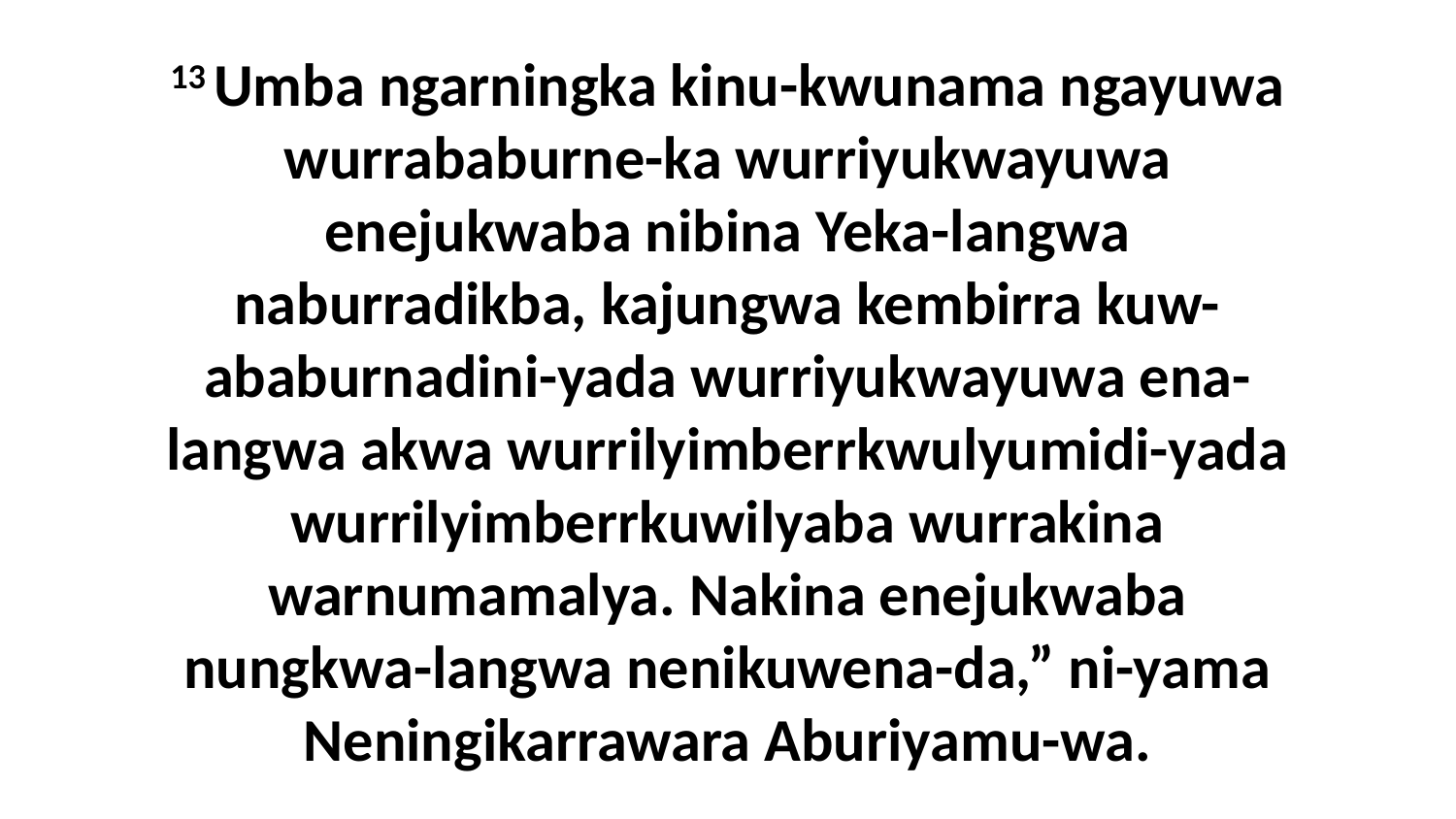

13 Umba ngarningka kinu-kwunama ngayuwa wurrababurne-ka wurriyukwayuwa enejukwaba nibina Yeka-langwa naburradikba, kajungwa kembirra kuw-ababurnadini-yada wurriyukwayuwa ena-langwa akwa wurrilyimberrkwulyumidi-yada wurrilyimberrkuwilyaba wurrakina warnumamalya. Nakina enejukwaba nungkwa-langwa nenikuwena-da,” ni-yama Neningikarrawara Aburiyamu-wa.